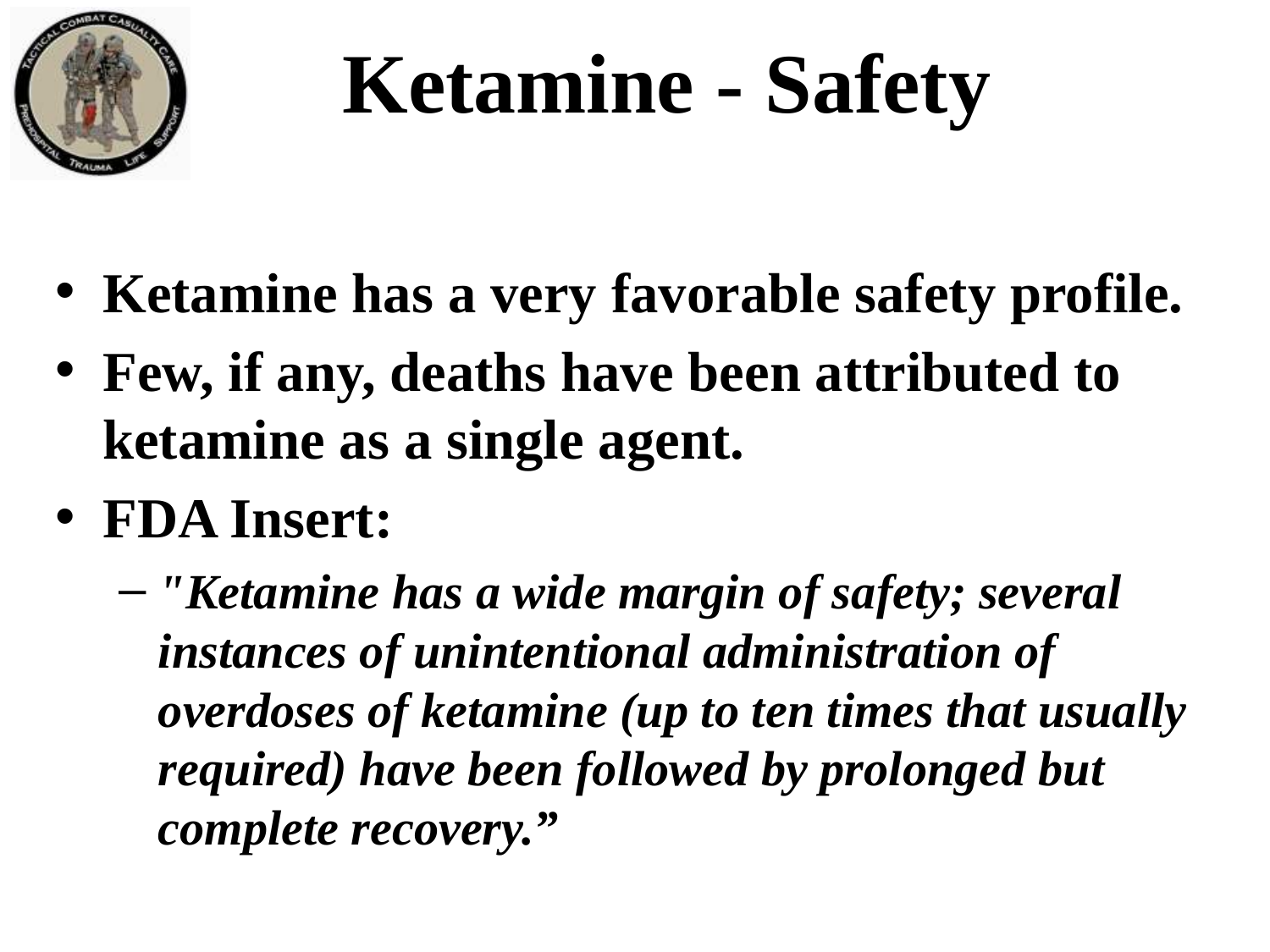

# Ketamine - Safety
Ketamine has a very favorable safety profile.
Few, if any, deaths have been attributed to ketamine as a single agent.
FDA Insert:
"Ketamine has a wide margin of safety; several instances of unintentional administration of overdoses of ketamine (up to ten times that usually required) have been followed by prolonged but complete recovery.”